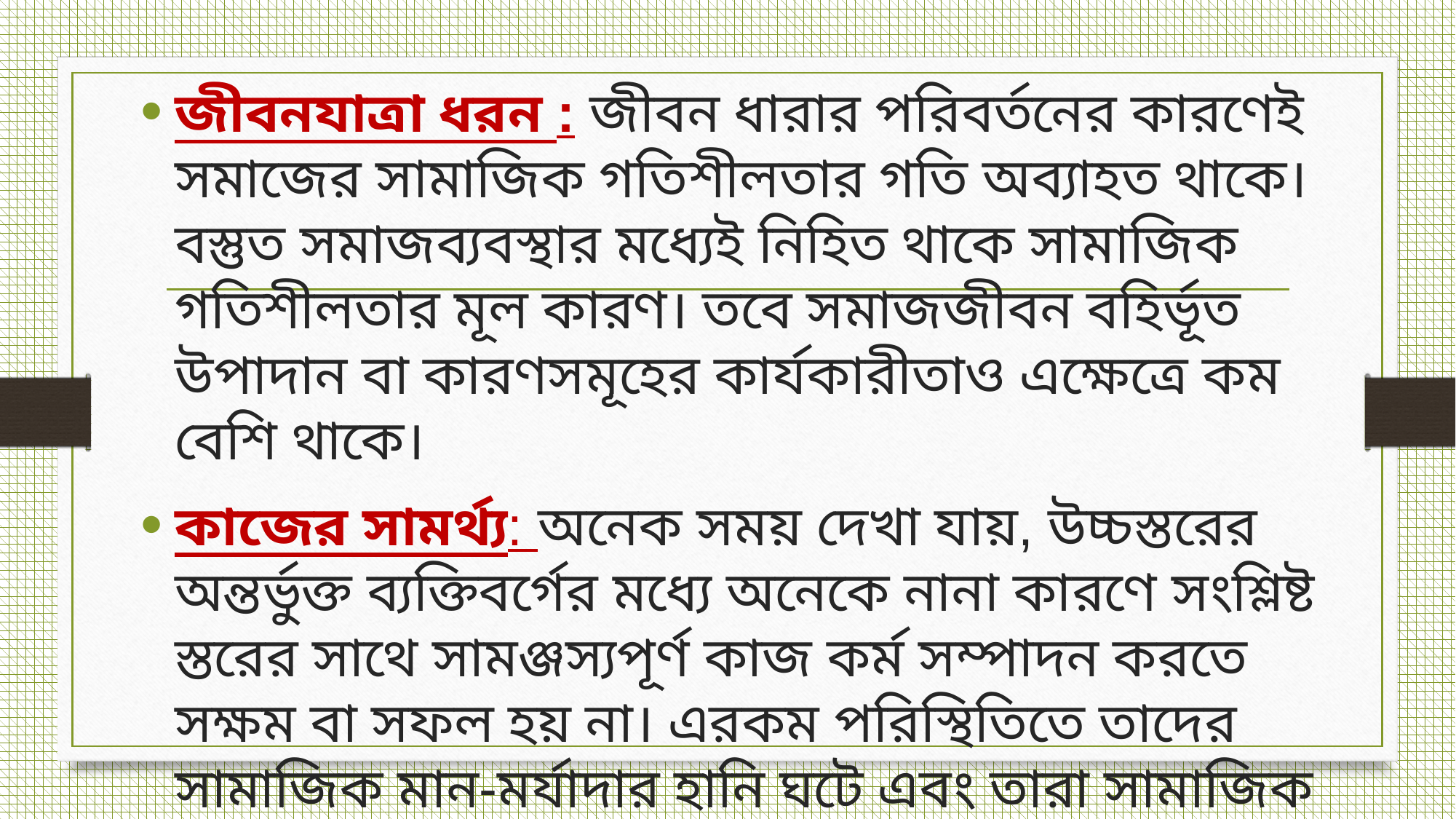

জীবনযাত্রা ধরন : জীবন ধারার পরিবর্তনের কারণেই সমাজের সামাজিক গতিশীলতার গতি অব্যাহত থাকে। বস্তুত সমাজব্যবস্থার মধ্যেই নিহিত থাকে সামাজিক গতিশীলতার মূল কারণ। তবে সমাজজীবন বহির্ভূত উপাদান বা কারণসমূহের কার্যকারীতাও এক্ষেত্রে কম বেশি থাকে।
কাজের সামর্থ্য: অনেক সময় দেখা যায়, উচ্চস্তরের অন্তর্ভুক্ত ব্যক্তিবর্গের মধ্যে অনেকে নানা কারণে সংশ্লিষ্ট স্তরের সাথে সামঞ্জস্যপূর্ণ কাজ কর্ম সম্পাদন করতে সক্ষম বা সফল হয় না। এরকম পরিস্থিতিতে তাদের সামাজিক মান-মর্যাদার হানি ঘটে এবং তারা সামাজিক গতিশীলতার নিম্নস্তরে অবনমিত হয়।